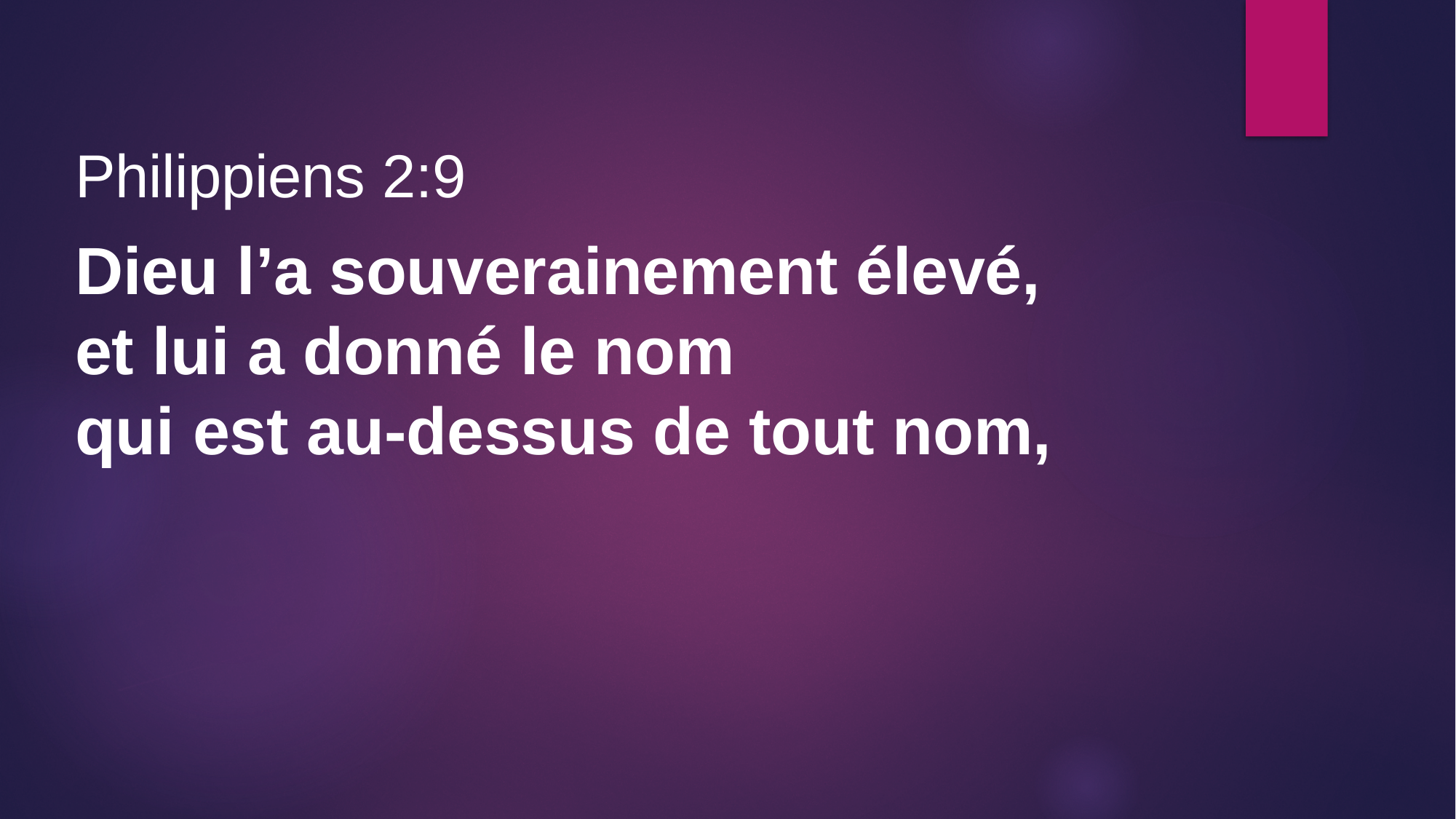

Philippiens 2:9

Dieu l’a souverainement élevé,
et lui a donné le nom
qui est au-dessus de tout nom,